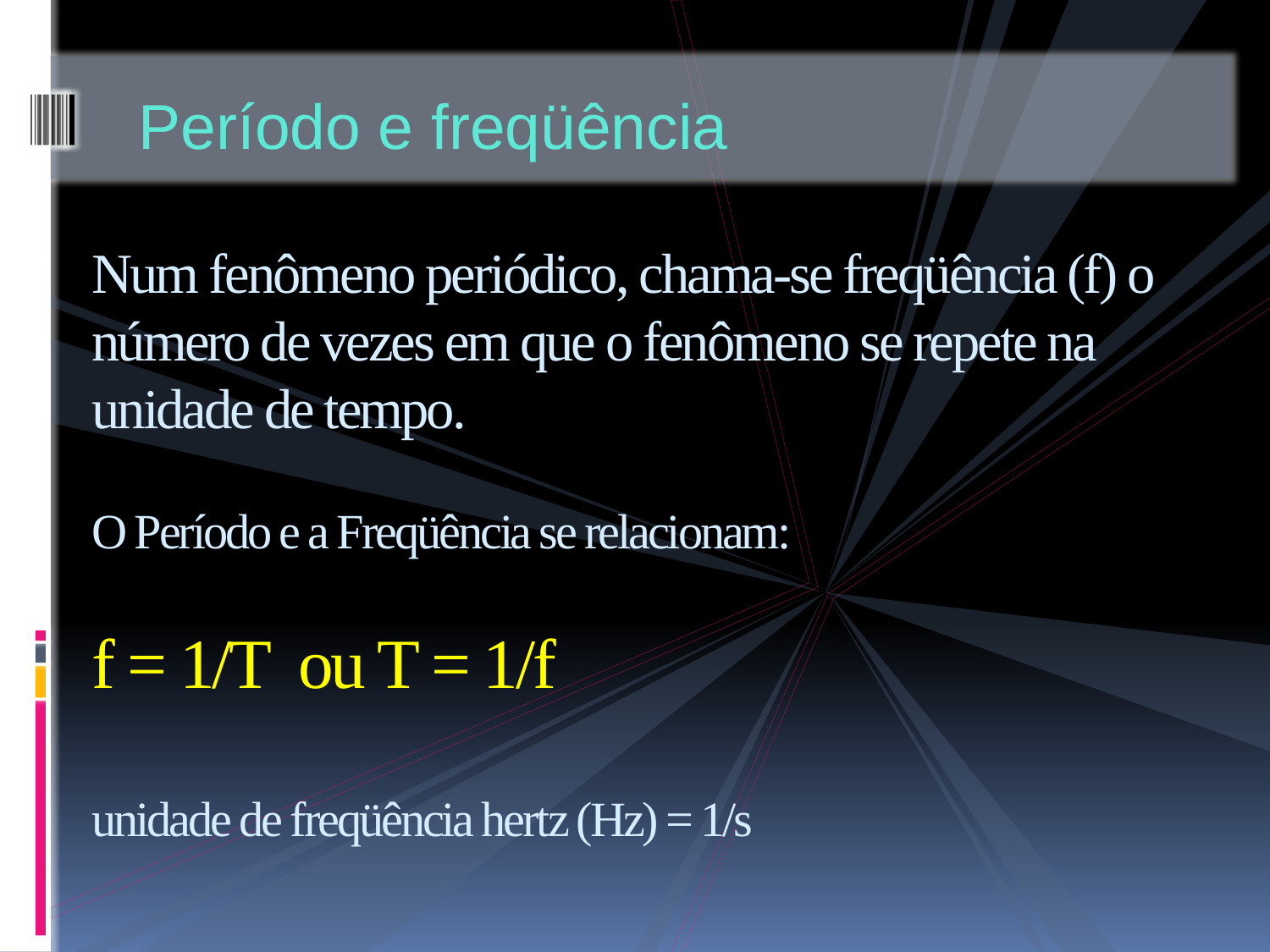

Período e freqüência
# Num fenômeno periódico, chama-se freqüência (f) o número de vezes em que o fenômeno se repete na unidade de tempo. O Período e a Freqüência se relacionam: f = 1/T  ou T = 1/f unidade de freqüência hertz (Hz) = 1/s